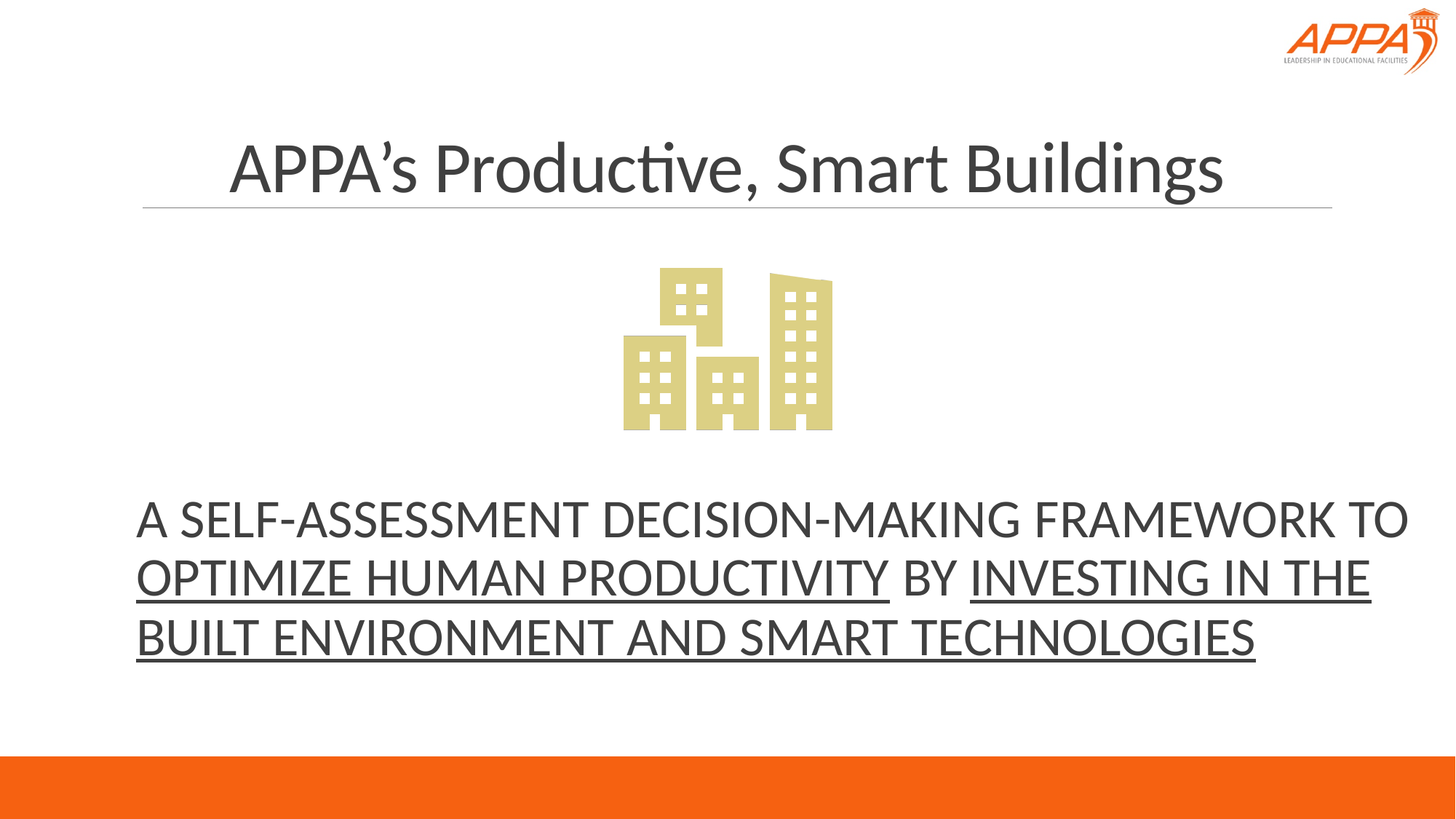

# APPA’s Productive, Smart Buildings

A self-assessment decision-making framework to Optimize human productivity by investing in the built environment and smart technologies